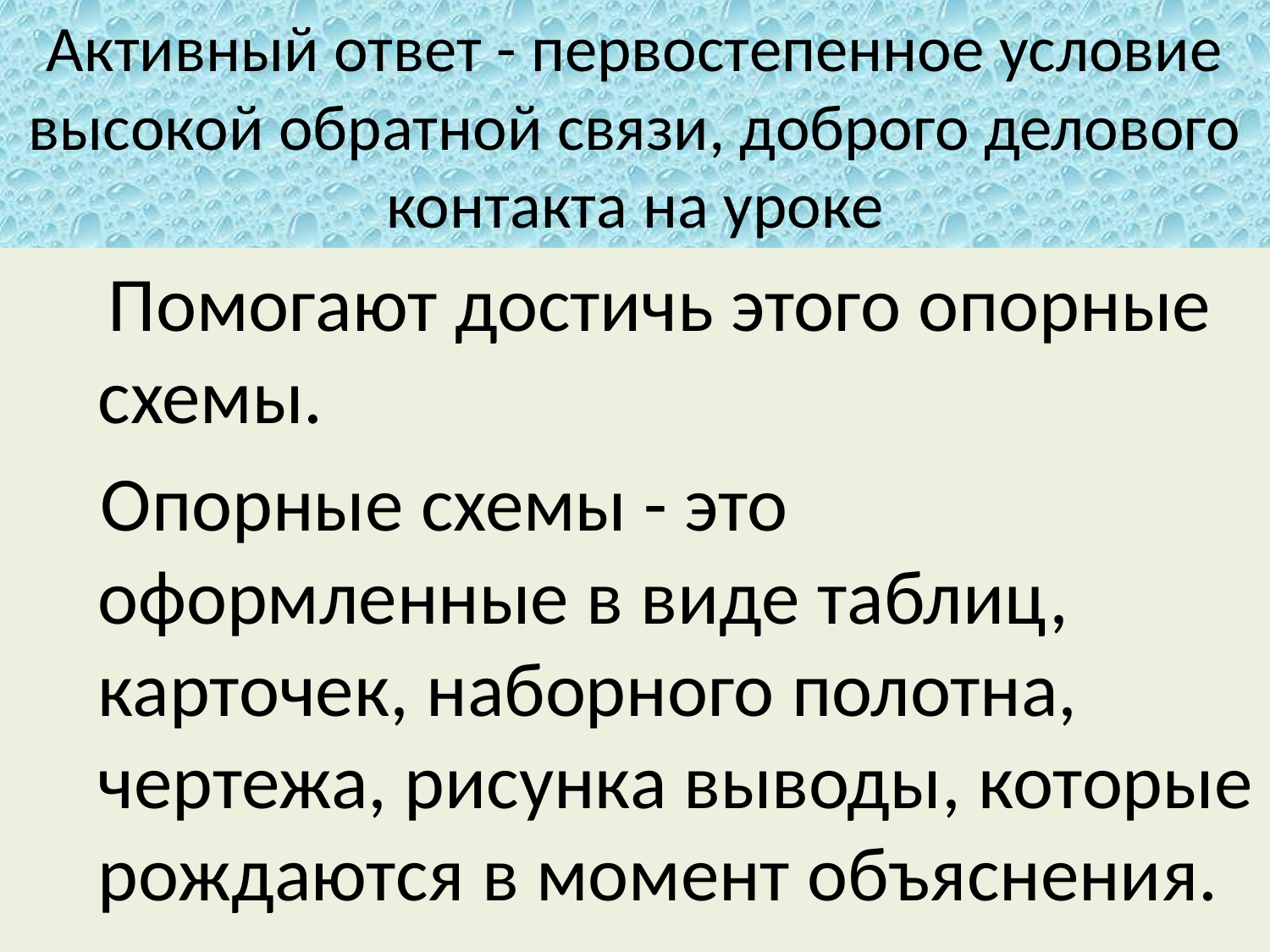

# Активный ответ - первостепенное условие высокой обратной связи, доброго делового контакта на уроке
   Помогают достичь этого опорные схемы.
   Опорные схемы - это оформленные в виде таблиц, карточек, наборного полотна, чертежа, рисунка выводы, которые рождаются в момент объяснения.